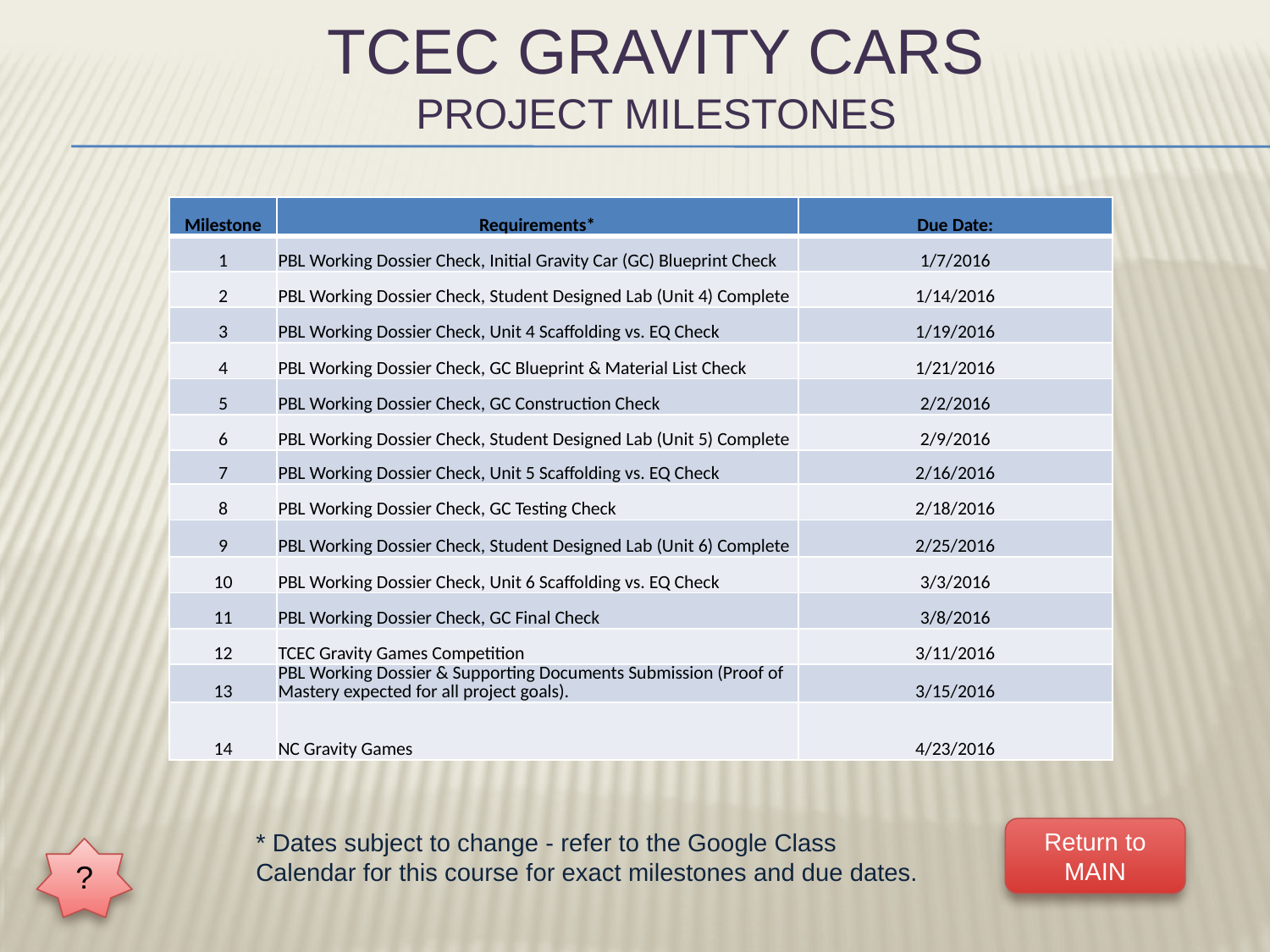

# TCEC Gravity Cars Project Milestones
| Milestone | Requirements\* | Due Date: |
| --- | --- | --- |
| 1 | PBL Working Dossier Check, Initial Gravity Car (GC) Blueprint Check | 1/7/2016 |
| 2 | PBL Working Dossier Check, Student Designed Lab (Unit 4) Complete | 1/14/2016 |
| 3 | PBL Working Dossier Check, Unit 4 Scaffolding vs. EQ Check | 1/19/2016 |
| 4 | PBL Working Dossier Check, GC Blueprint & Material List Check | 1/21/2016 |
| 5 | PBL Working Dossier Check, GC Construction Check | 2/2/2016 |
| 6 | PBL Working Dossier Check, Student Designed Lab (Unit 5) Complete | 2/9/2016 |
| 7 | PBL Working Dossier Check, Unit 5 Scaffolding vs. EQ Check | 2/16/2016 |
| 8 | PBL Working Dossier Check, GC Testing Check | 2/18/2016 |
| 9 | PBL Working Dossier Check, Student Designed Lab (Unit 6) Complete | 2/25/2016 |
| 10 | PBL Working Dossier Check, Unit 6 Scaffolding vs. EQ Check | 3/3/2016 |
| 11 | PBL Working Dossier Check, GC Final Check | 3/8/2016 |
| 12 | TCEC Gravity Games Competition | 3/11/2016 |
| 13 | PBL Working Dossier & Supporting Documents Submission (Proof of Mastery expected for all project goals). | 3/15/2016 |
| 14 | NC Gravity Games | 4/23/2016 |
Return to MAIN
* Dates subject to change - refer to the Google Class Calendar for this course for exact milestones and due dates.
?